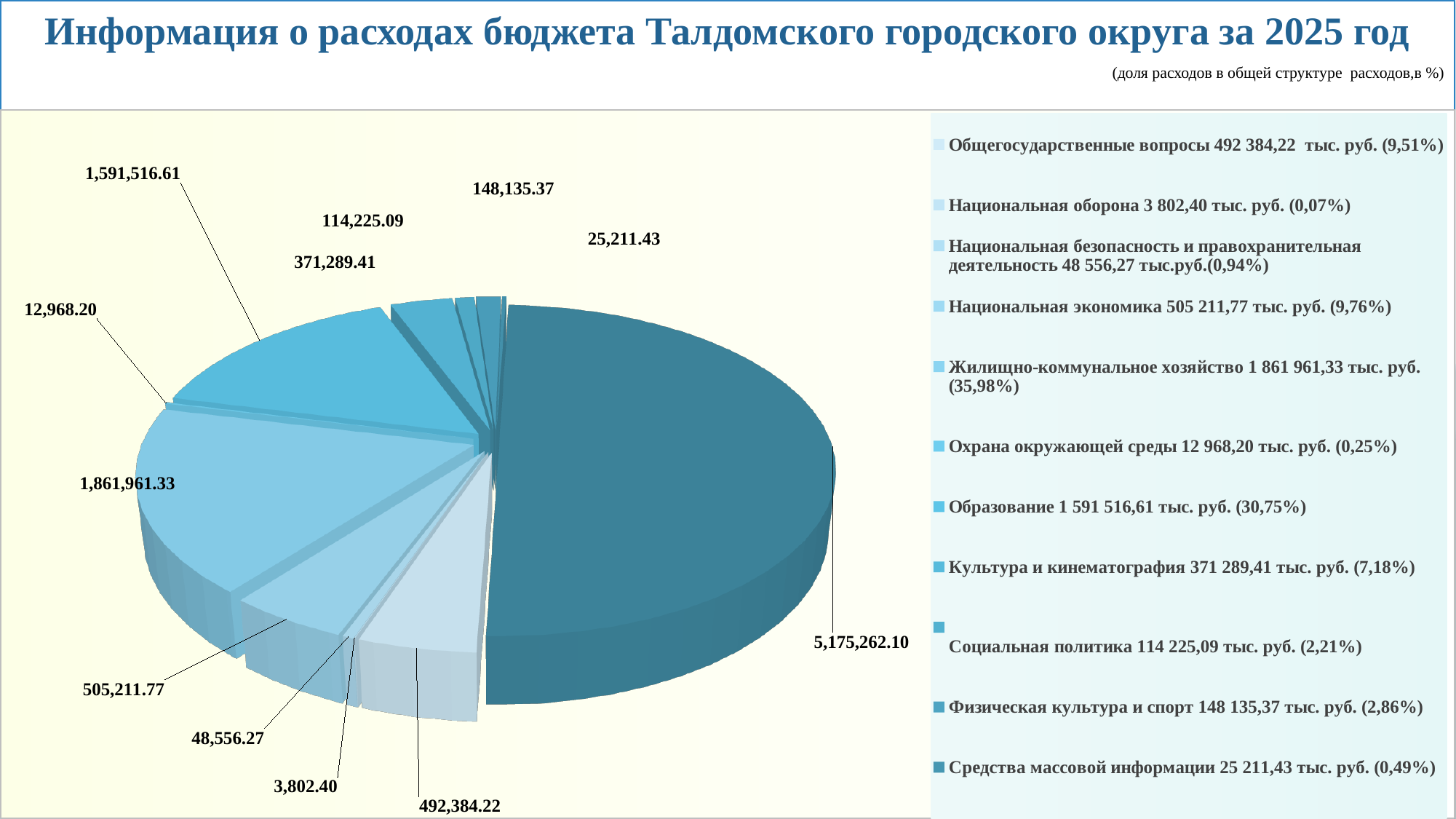

Информация о расходах бюджета Талдомского городского округа за 2025 год
                                                                                                                                                                                                                                 (доля расходов в общей структуре  расходов,в %)

[unsupported chart]